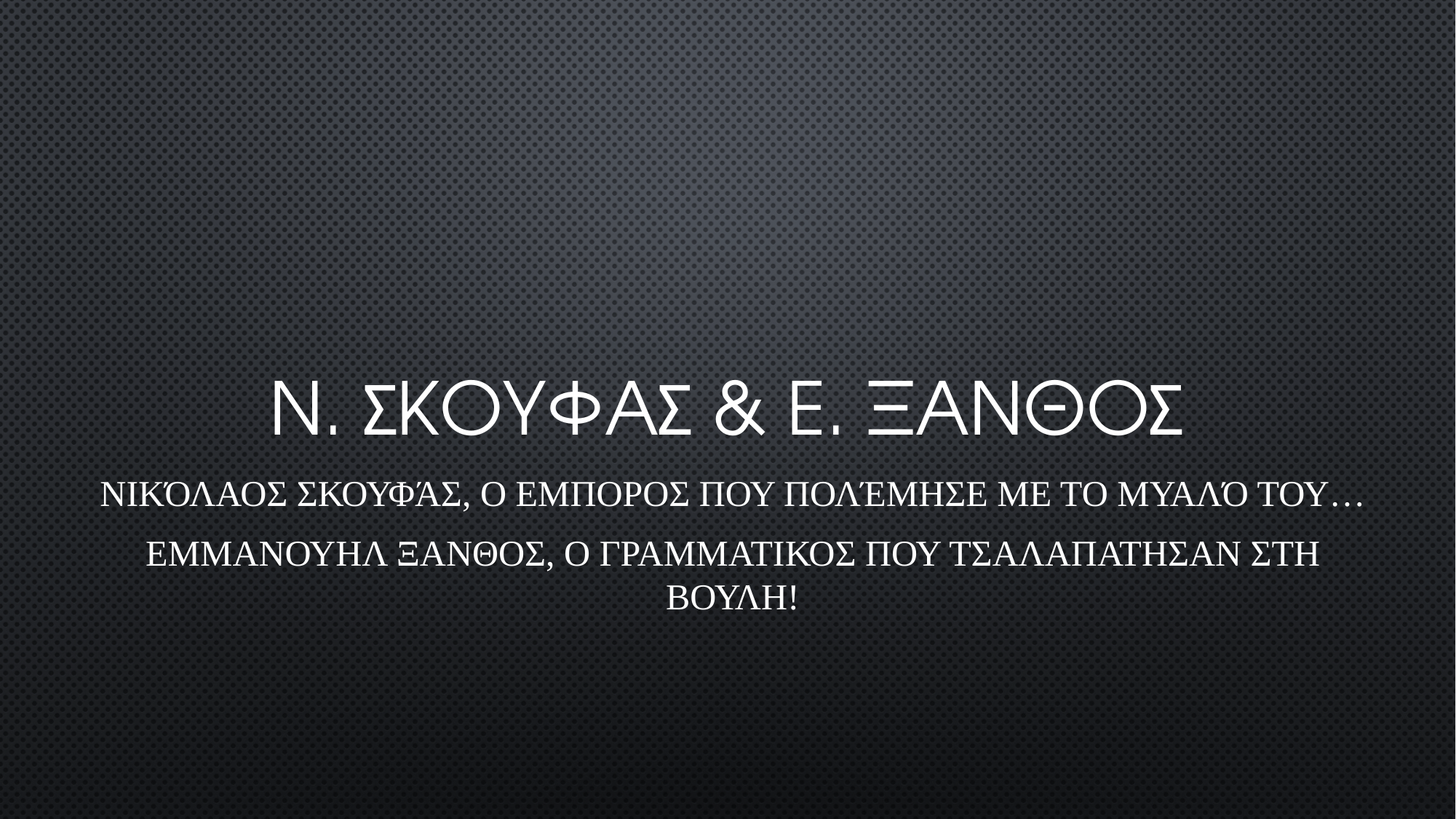

# Ν. Σκουφας & ε. ξανθοσ
Νικόλαος Σκουφάς, ο ΕΜΠΟΡΟΣ που πολέμησε με το μυαλό του…
ΕΜΜΑΝΟΥΗΛ ΞΑΝΘΟΣ, Ο ΓΡΑΜΜΑΤΙΚΟΣ ΠΟΥ ΤΣΑΛΑΠΑΤΗΣΑΝ ΣΤΗ ΒΟΥΛΗ!